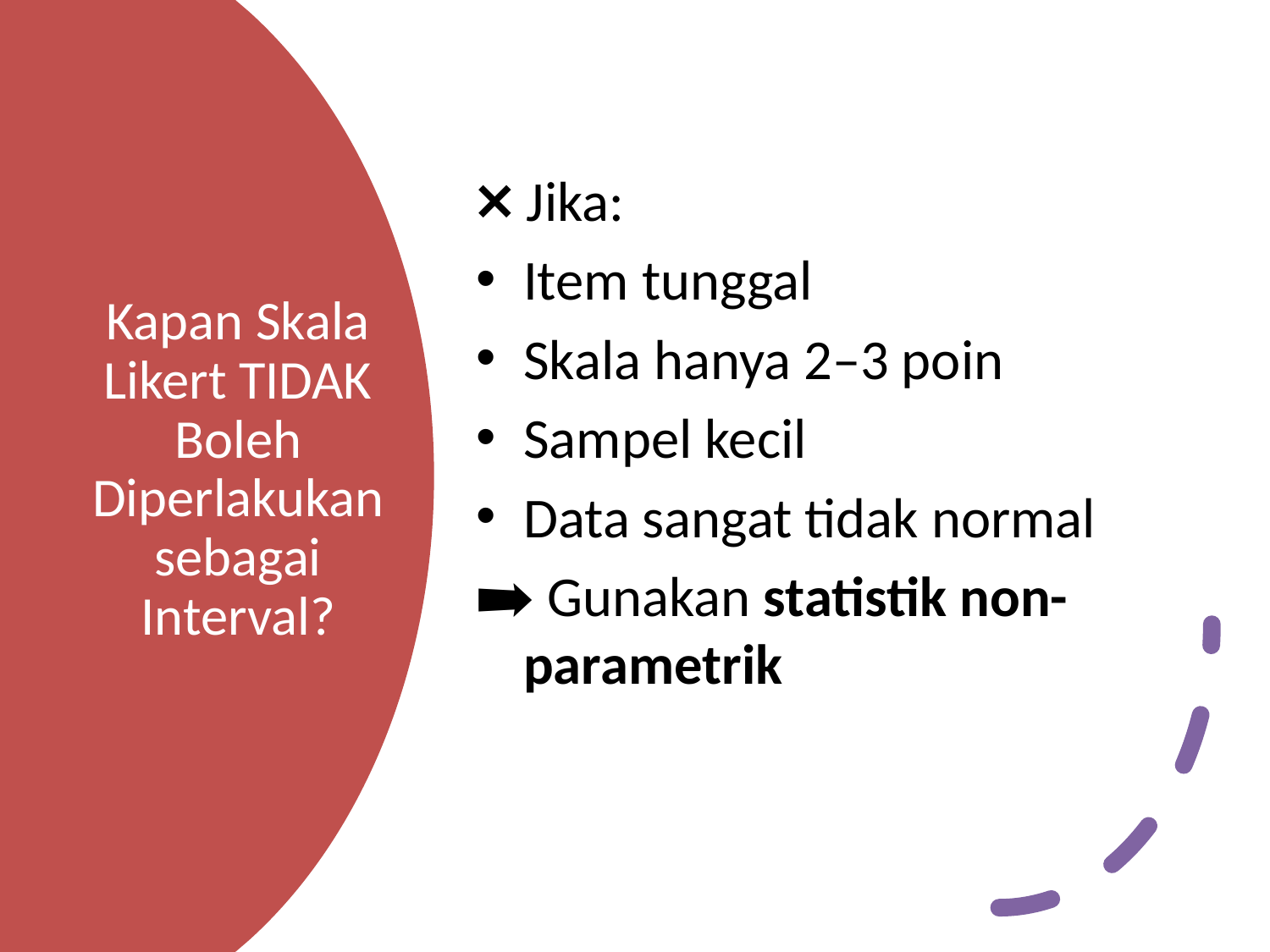

❌ Jika:
Item tunggal
Skala hanya 2–3 poin
Sampel kecil
Data sangat tidak normal
➡️ Gunakan statistik non-parametrik

# Kapan Skala Likert TIDAK Boleh Diperlakukan sebagai Interval?